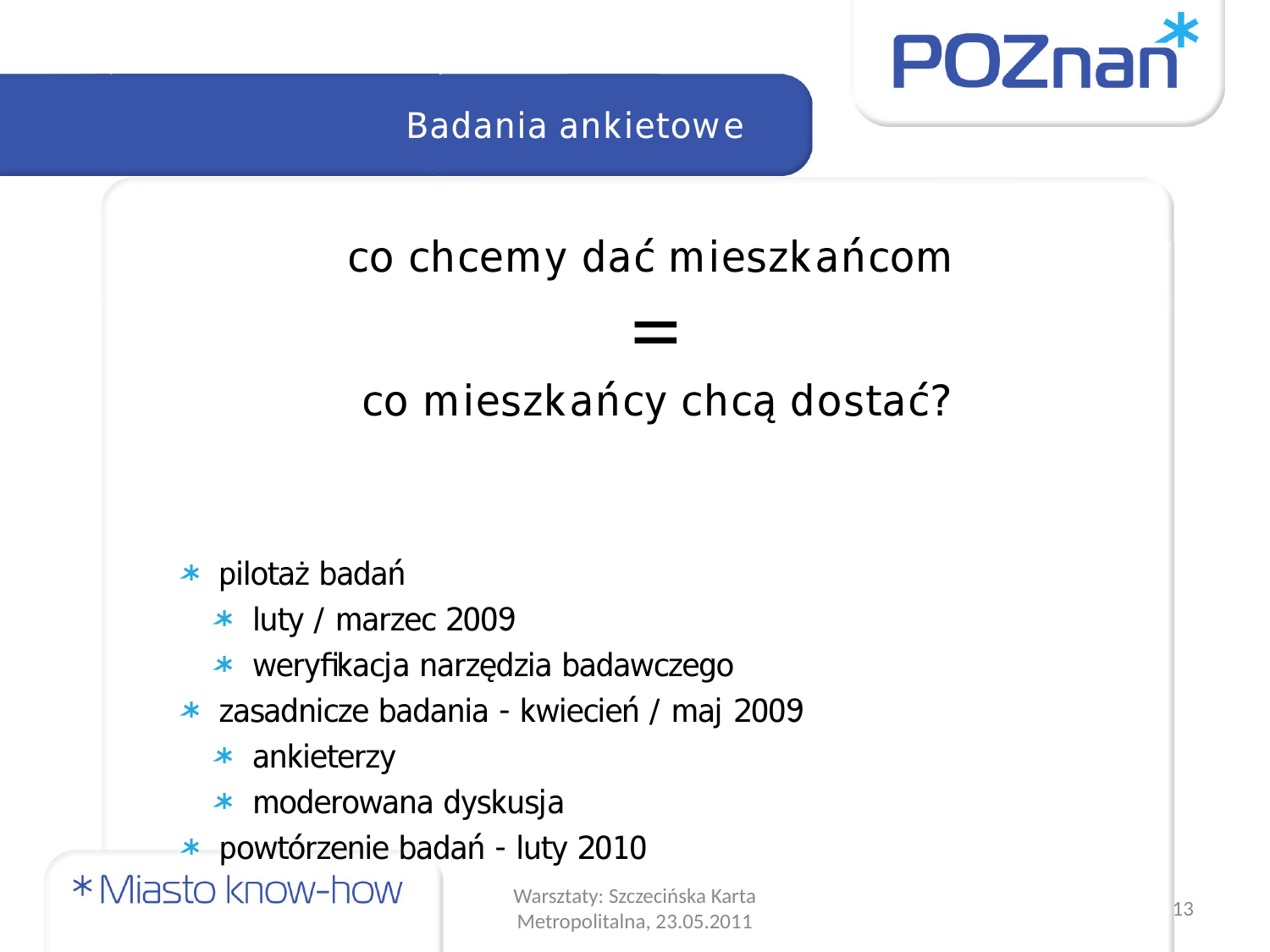

Badania ankietowe

co chcemy dać mieszkańcom
=
co mieszkańcy chcą dostać?

 pilotaż badań
 luty / marzec 2009
 weryfikacja narzędzia badawczego
 zasadnicze badania - kwiecień / maj 2009
 ankieterzy
 moderowana dyskusja
 powtórzenie badań - luty 2010
Warsztaty: Szczecińska Karta Metropolitalna, 23.05.2011
13